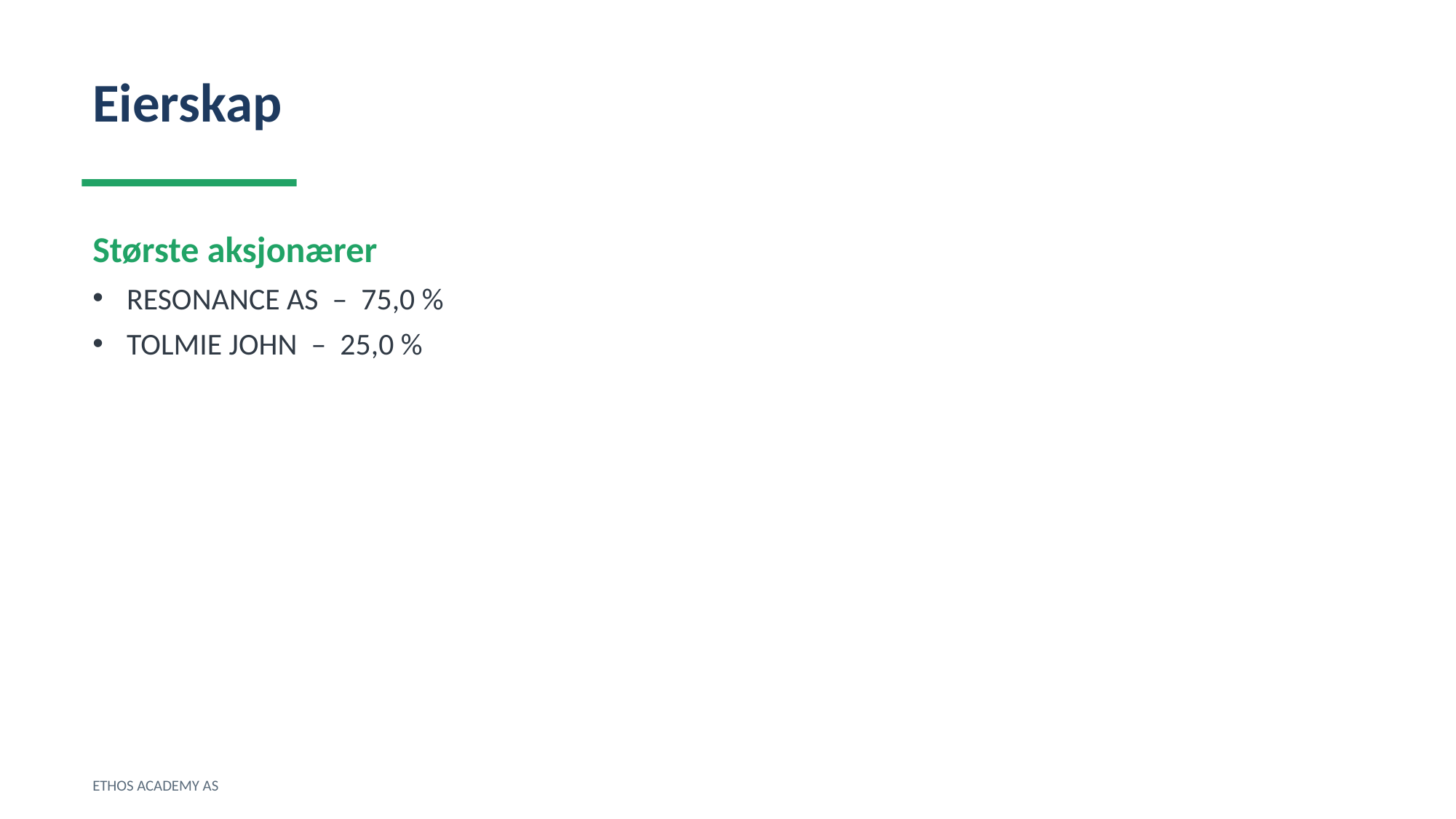

Eierskap

Største aksjonærer
RESONANCE AS  –  75,0 %
TOLMIE JOHN  –  25,0 %
ETHOS ACADEMY AS